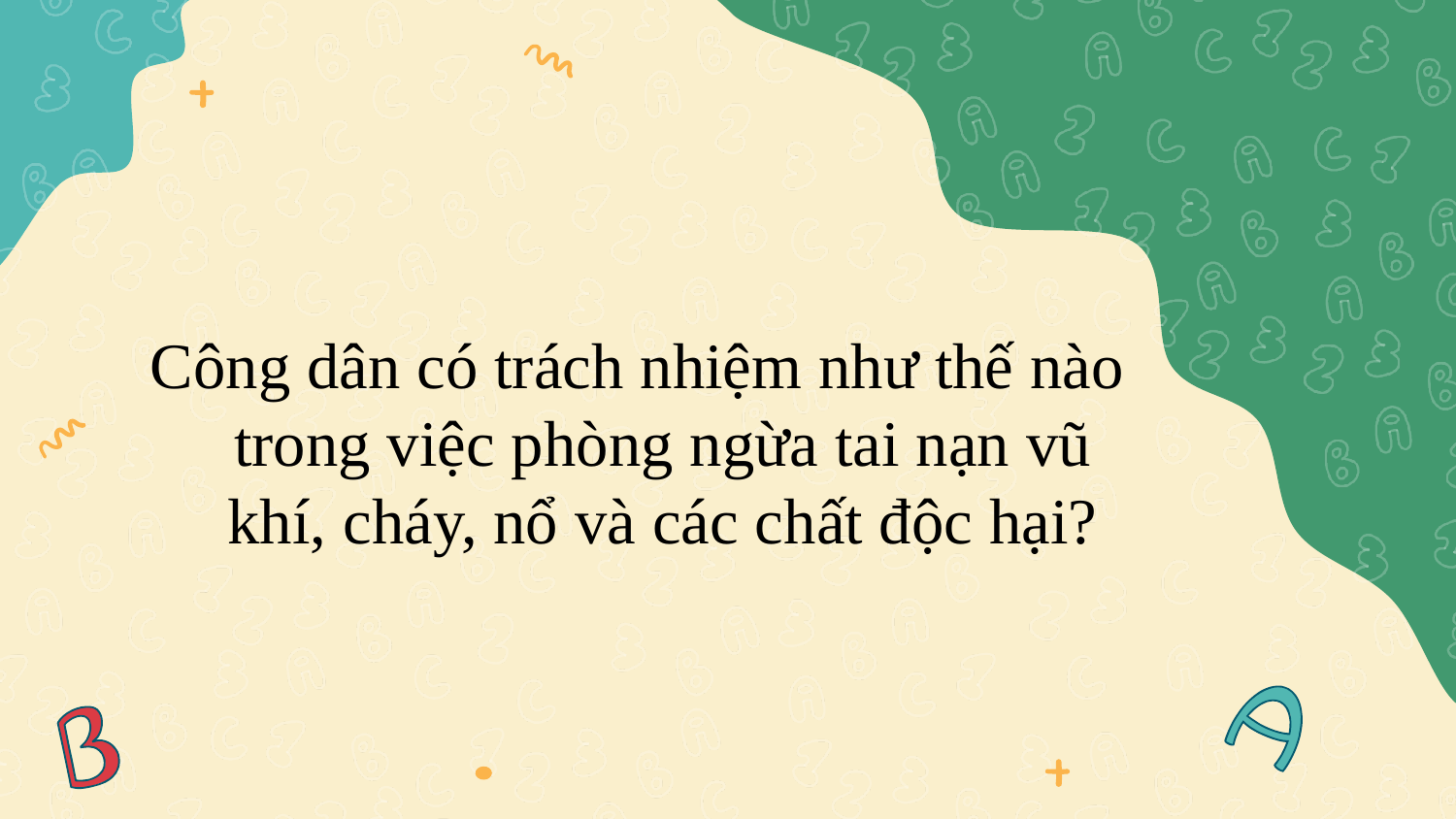

Công dân có trách nhiệm như thế nào trong việc phòng ngừa tai nạn vũ khí, cháy, nổ và các chất độc hại?